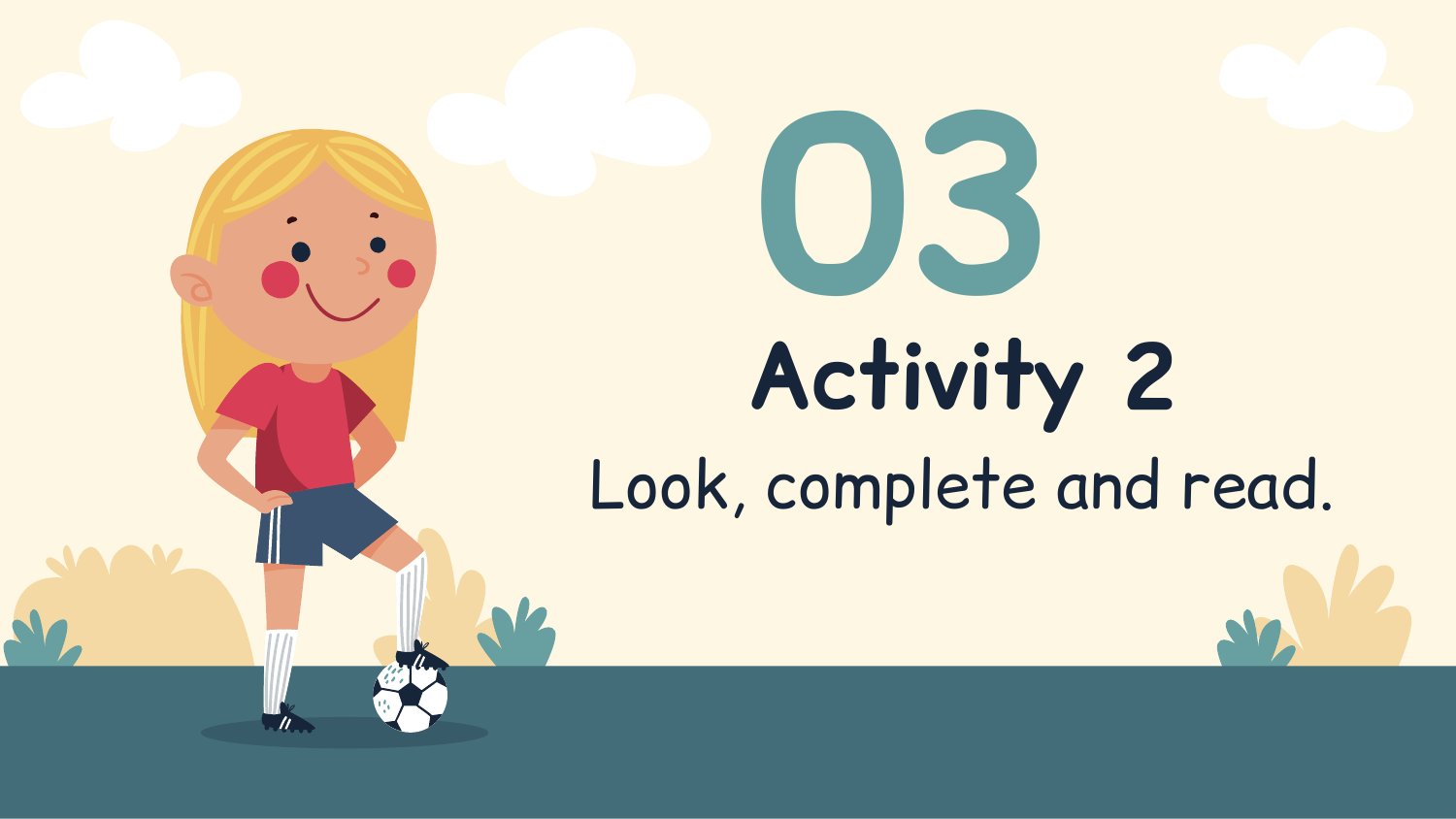

03

Activity 2
Look, complete and read.